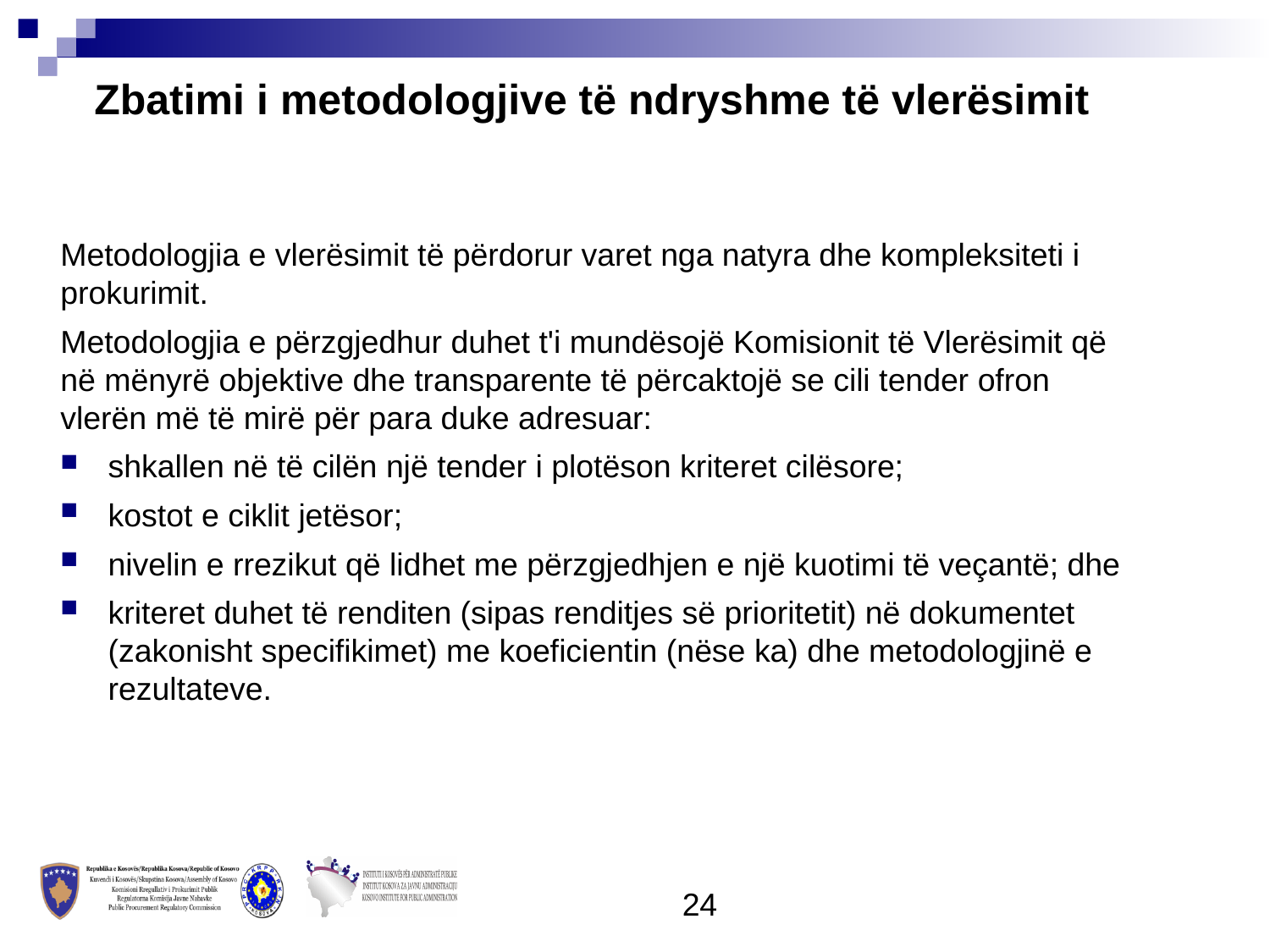

Zbatimi i metodologjive të ndryshme të vlerësimit

Metodologjia e vlerësimit të përdorur varet nga natyra dhe kompleksiteti i prokurimit.
Metodologjia e përzgjedhur duhet t'i mundësojë Komisionit të Vlerësimit që në mënyrë objektive dhe transparente të përcaktojë se cili tender ofron vlerën më të mirë për para duke adresuar:
shkallen në të cilën një tender i plotëson kriteret cilësore;
kostot e ciklit jetësor;
nivelin e rrezikut që lidhet me përzgjedhjen e një kuotimi të veçantë; dhe
kriteret duhet të renditen (sipas renditjes së prioritetit) në dokumentet (zakonisht specifikimet) me koeficientin (nëse ka) dhe metodologjinë e rezultateve.